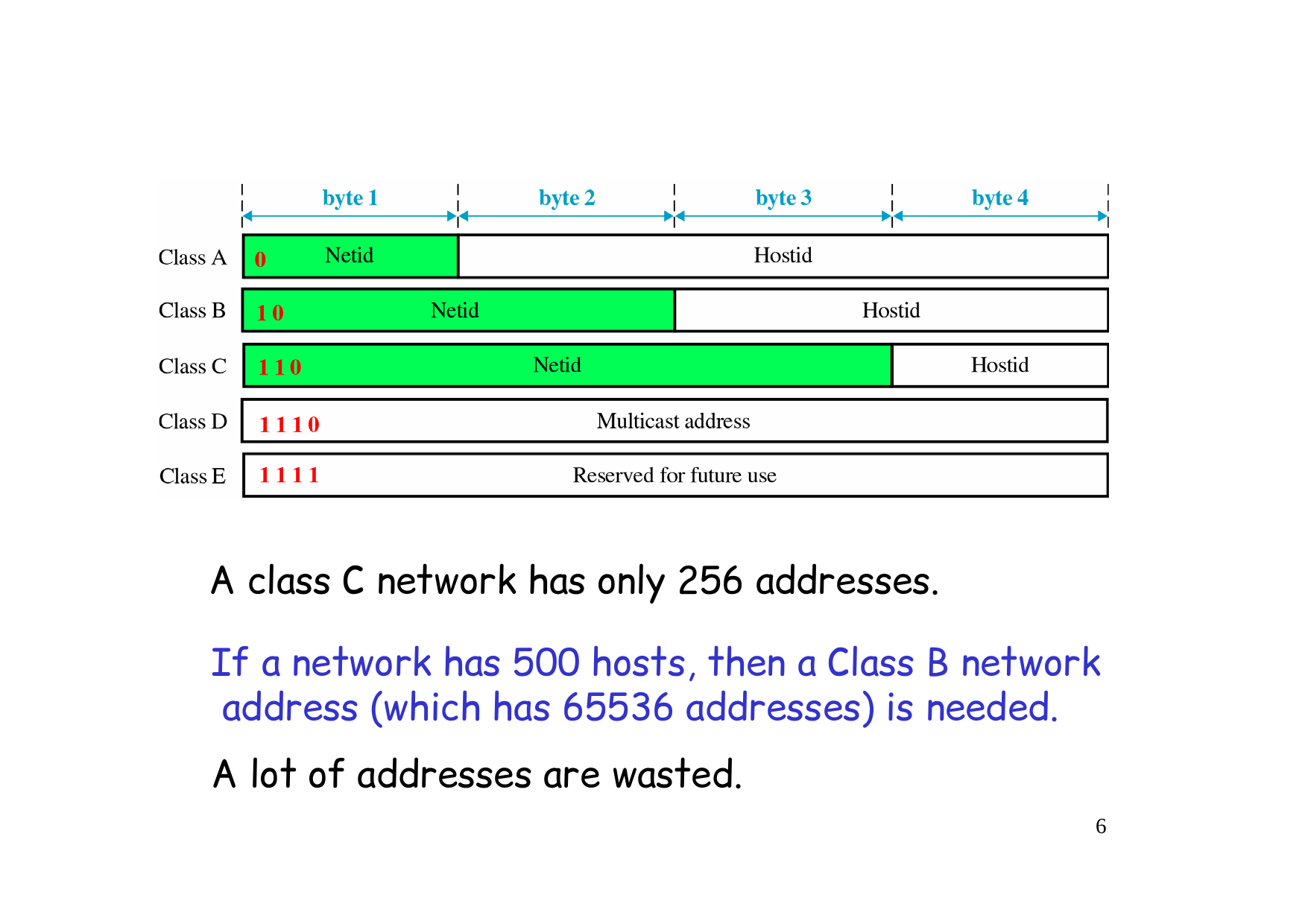

A class C network has only 256 addresses.
If a network has 500 hosts, then a Class B network  address (which has 65536 addresses) is needed.
A lot of addresses are wasted.
6